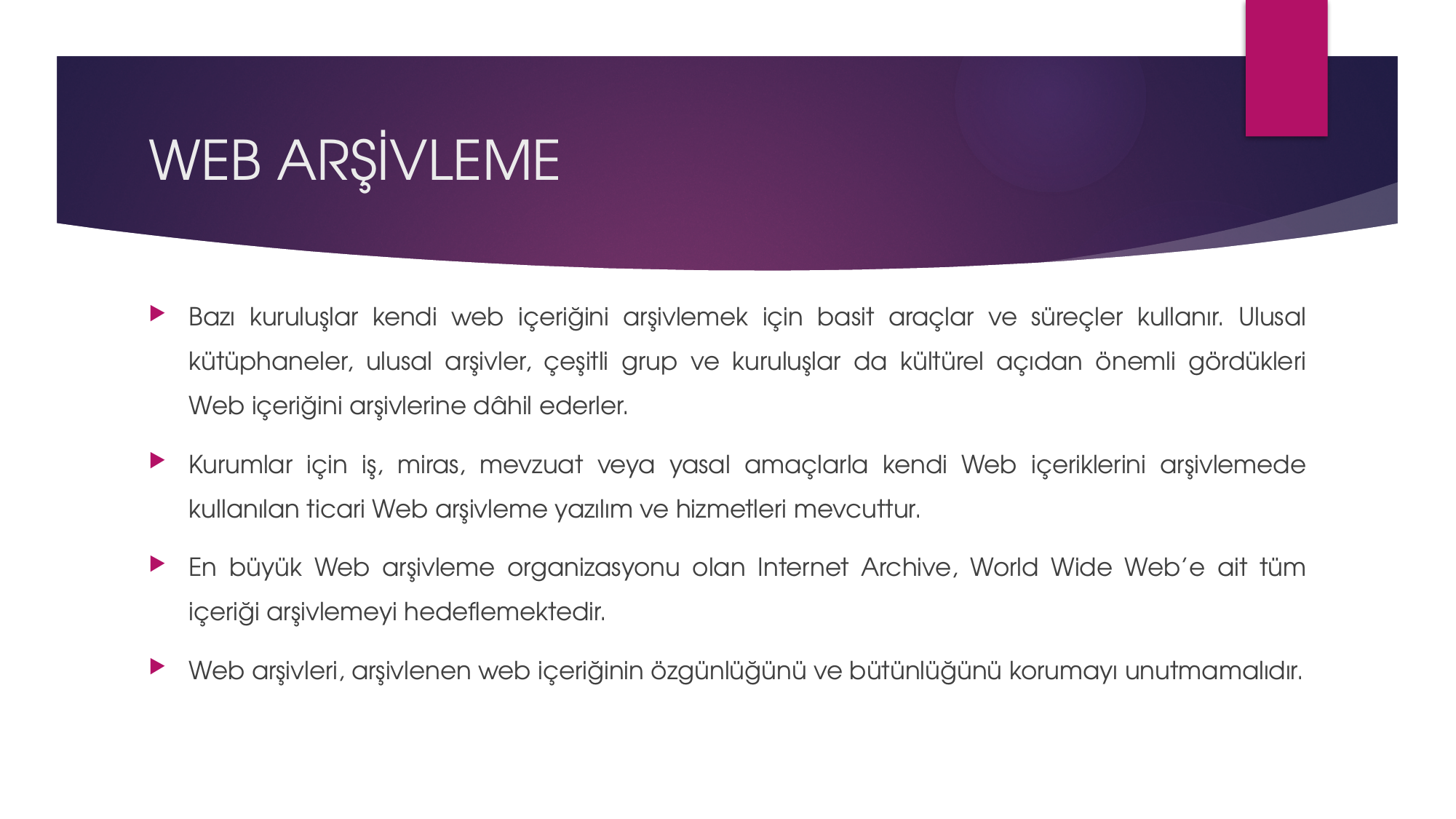

# WEB ARŞİVLEME
Bazı kuruluşlar kendi web içeriğini arşivlemek için basit araçlar ve süreçler kullanır. Ulusal kütüphaneler, ulusal arşivler, çeşitli grup ve kuruluşlar da kültürel açıdan önemli gördükleri Web içeriğini arşivlerine dâhil ederler.
Kurumlar için iş, miras, mevzuat veya yasal amaçlarla kendi Web içeriklerini arşivlemede kullanılan ticari Web arşivleme yazılım ve hizmetleri mevcuttur.
En büyük Web arşivleme organizasyonu olan Internet Archive, World Wide Web’e ait tüm içeriği arşivlemeyi hedeflemektedir.
Web arşivleri, arşivlenen web içeriğinin özgünlüğünü ve bütünlüğünü korumayı unutmamalıdır.